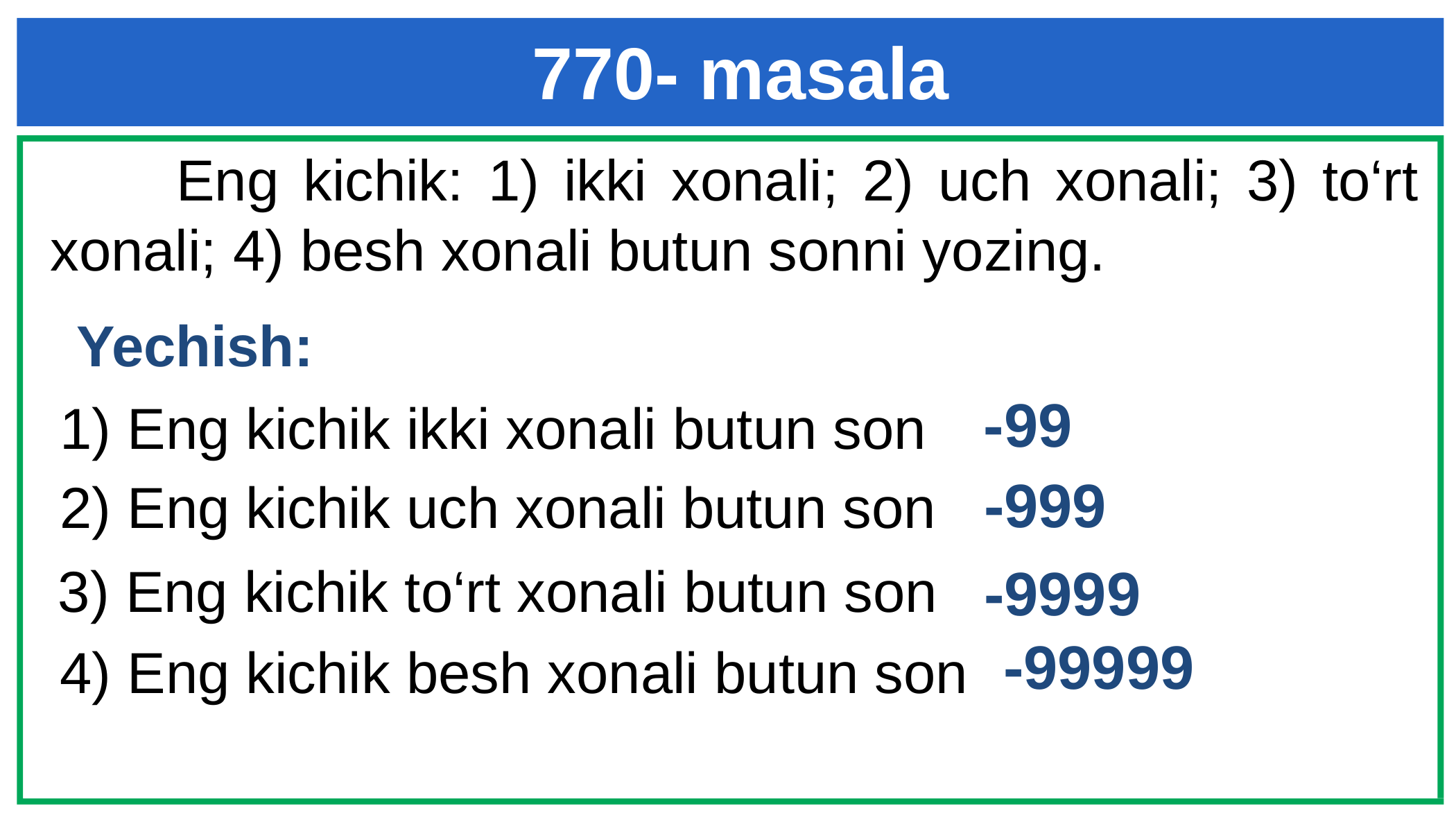

770- masala
     Eng kichik: 1) ikki xonali; 2) uch xonali; 3) to‘rt xonali; 4) besh xonali butun sonni yozing.

Yechish:
 -99
 1) Eng kichik ikki xonali butun son
 -999
 2) Eng kichik uch xonali butun son
 -9999
 3) Eng kichik to‘rt xonali butun son
-99999
 4) Eng kichik besh xonali butun son